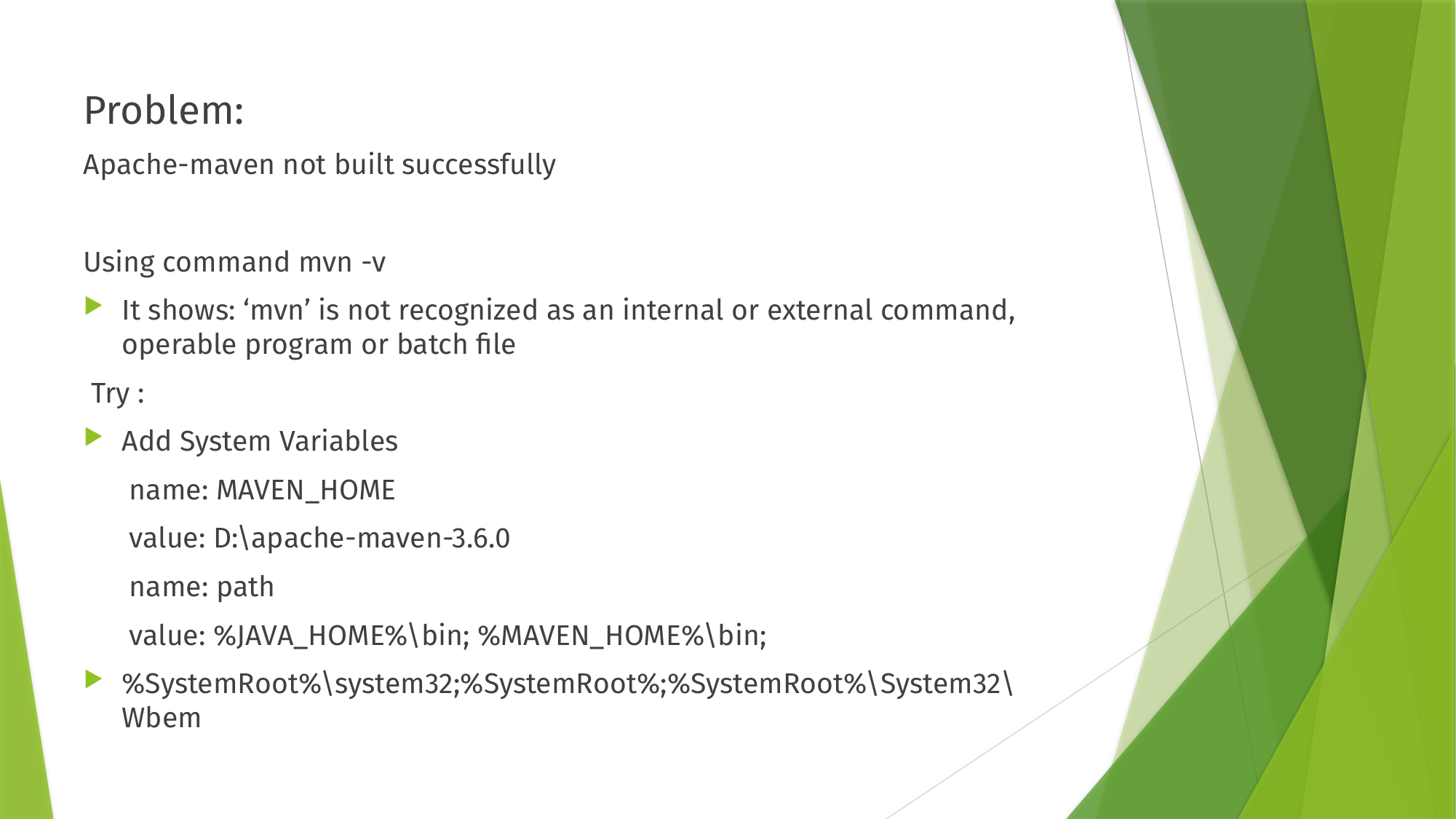

Problem:
Apache-maven not built successfully

Using command mvn -v
It shows: ‘mvn’ is not recognized as an internal or external command, operable program or batch file
 Try :
Add System Variables
      name: MAVEN_HOME
      value: ‪D:\apache-maven-3.6.0
      name: path
      value: %JAVA_HOME%\bin; %MAVEN_HOME%\bin;
%SystemRoot%\system32;%SystemRoot%;%SystemRoot%\System32\Wbem